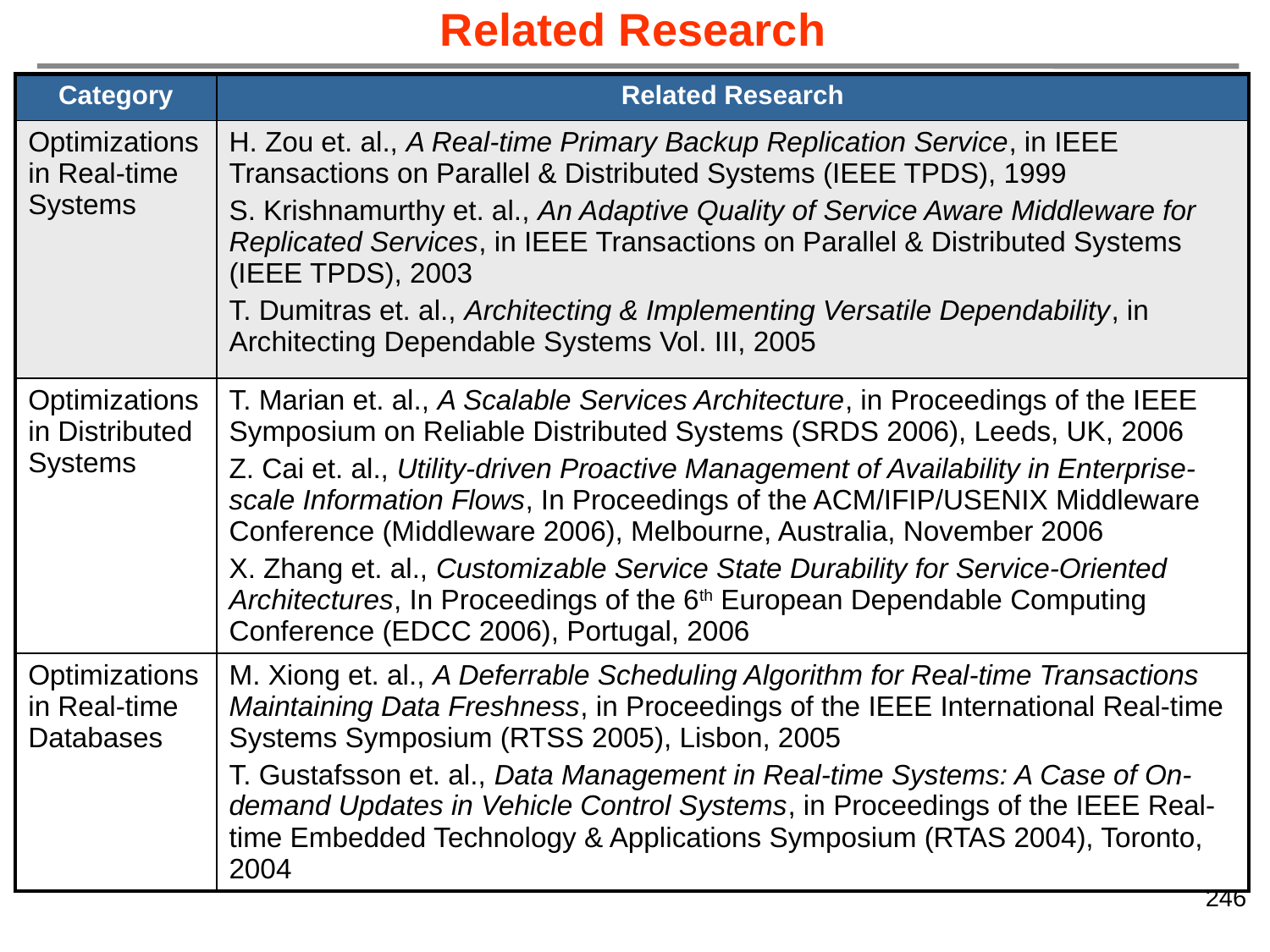

# Related Research
| Category | Related Research |
| --- | --- |
| Optimizations in Real-time Systems | H. Zou et. al., A Real-time Primary Backup Replication Service, in IEEE Transactions on Parallel & Distributed Systems (IEEE TPDS), 1999 S. Krishnamurthy et. al., An Adaptive Quality of Service Aware Middleware for Replicated Services, in IEEE Transactions on Parallel & Distributed Systems (IEEE TPDS), 2003 T. Dumitras et. al., Architecting & Implementing Versatile Dependability, in Architecting Dependable Systems Vol. III, 2005 |
| Optimizations in Distributed Systems | T. Marian et. al., A Scalable Services Architecture, in Proceedings of the IEEE Symposium on Reliable Distributed Systems (SRDS 2006), Leeds, UK, 2006 Z. Cai et. al., Utility-driven Proactive Management of Availability in Enterprise-scale Information Flows, In Proceedings of the ACM/IFIP/USENIX Middleware Conference (Middleware 2006), Melbourne, Australia, November 2006 X. Zhang et. al., Customizable Service State Durability for Service-Oriented Architectures, In Proceedings of the 6th European Dependable Computing Conference (EDCC 2006), Portugal, 2006 |
| Optimizations in Real-time Databases | M. Xiong et. al., A Deferrable Scheduling Algorithm for Real-time Transactions Maintaining Data Freshness, in Proceedings of the IEEE International Real-time Systems Symposium (RTSS 2005), Lisbon, 2005 T. Gustafsson et. al., Data Management in Real-time Systems: A Case of On-demand Updates in Vehicle Control Systems, in Proceedings of the IEEE Real-time Embedded Technology & Applications Symposium (RTAS 2004), Toronto, 2004 |
246